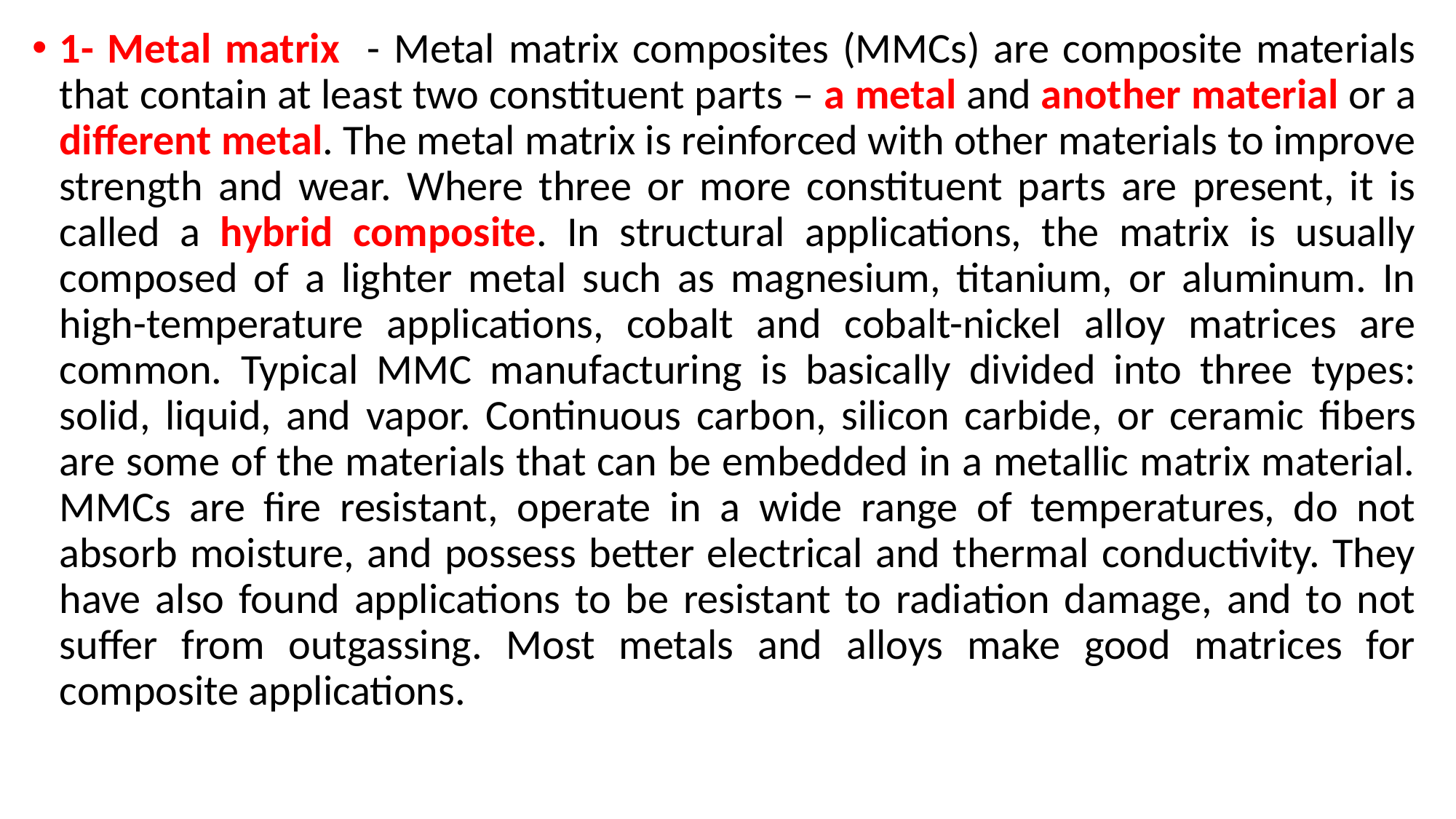

1- Metal matrix  - Metal matrix composites (MMCs) are composite materials that contain at least two constituent parts – a metal and another material or a different metal. The metal matrix is reinforced with other materials to improve strength and wear. Where three or more constituent parts are present, it is called a hybrid composite. In structural applications, the matrix is usually composed of a lighter metal such as magnesium, titanium, or aluminum. In high-temperature applications, cobalt and cobalt-nickel alloy matrices are common. Typical MMC manufacturing is basically divided into three types: solid, liquid, and vapor. Continuous carbon, silicon carbide, or ceramic fibers are some of the materials that can be embedded in a metallic matrix material. MMCs are fire resistant, operate in a wide range of temperatures, do not absorb moisture, and possess better electrical and thermal conductivity. They have also found applications to be resistant to radiation damage, and to not suffer from outgassing. Most metals and alloys make good matrices for composite applications.